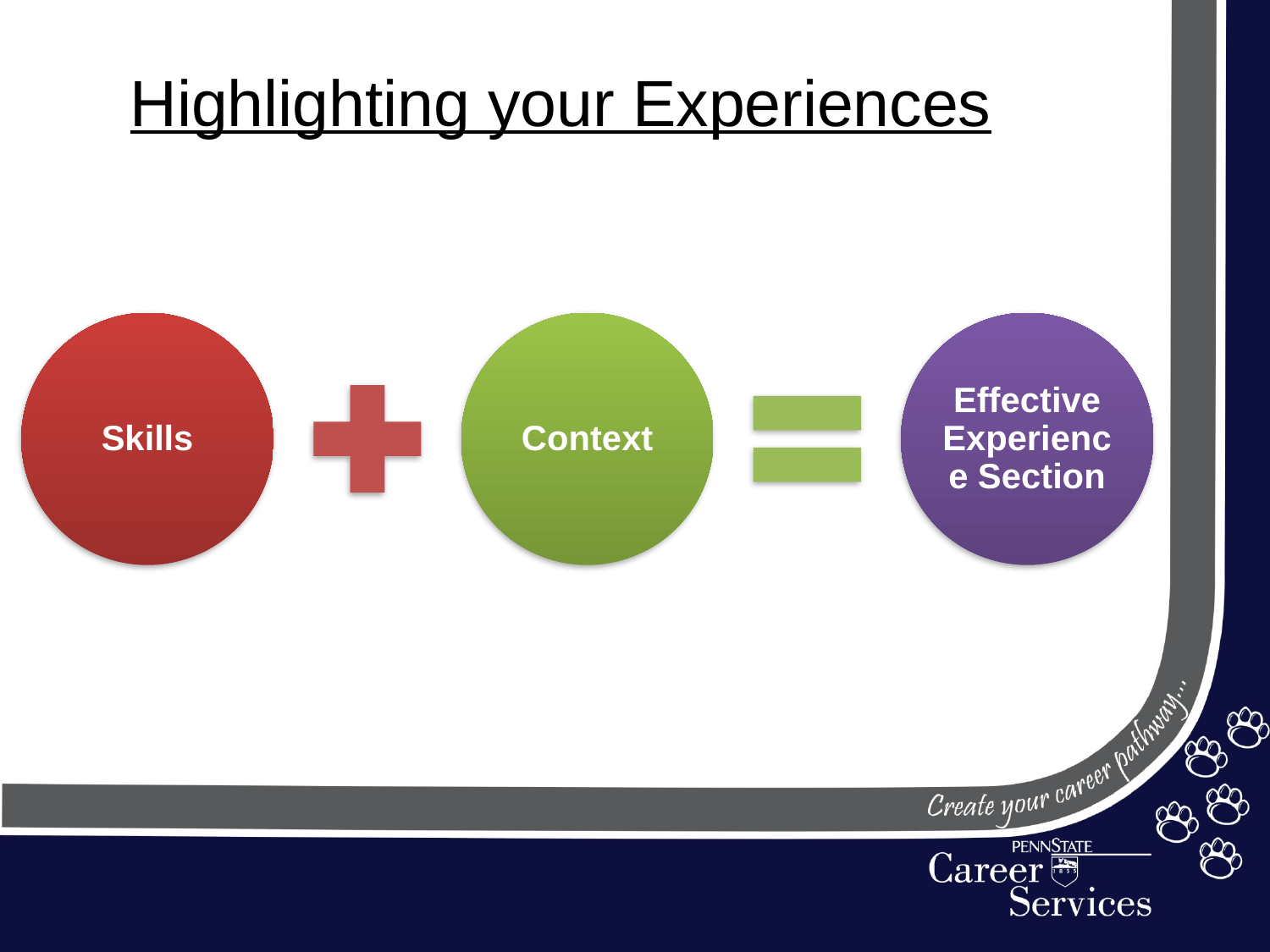

# Highlighting your Experiences
Skills

Context

Effective Experience Section